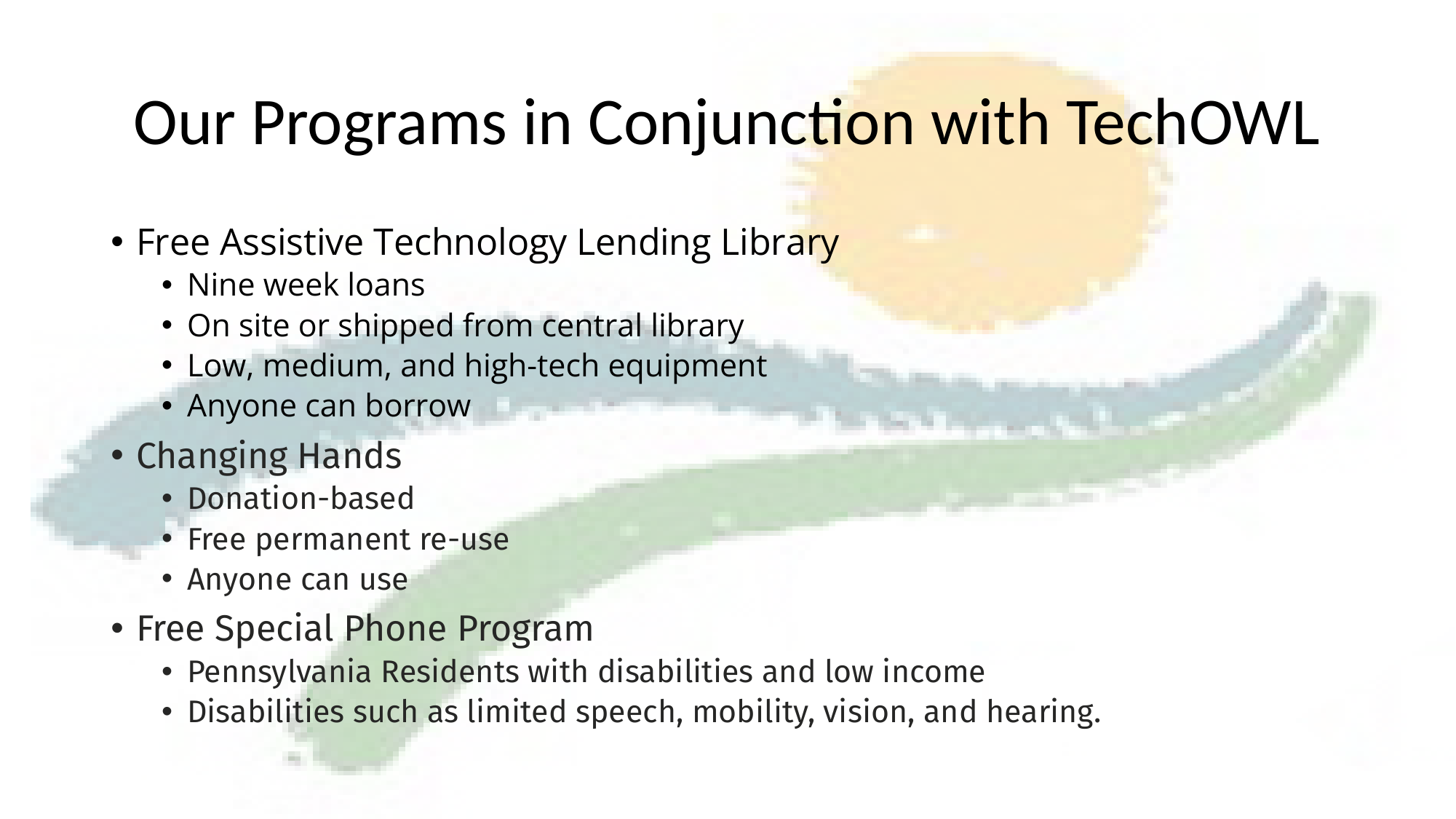

# Our Programs in Conjunction with TechOWL
Free Assistive Technology Lending Library
Nine week loans
On site or shipped from central library
Low, medium, and high-tech equipment
Anyone can borrow
Changing Hands
Donation-based
Free permanent re-use
Anyone can use
Free Special Phone Program
Pennsylvania Residents with disabilities and low income
Disabilities such as limited speech, mobility, vision, and hearing.